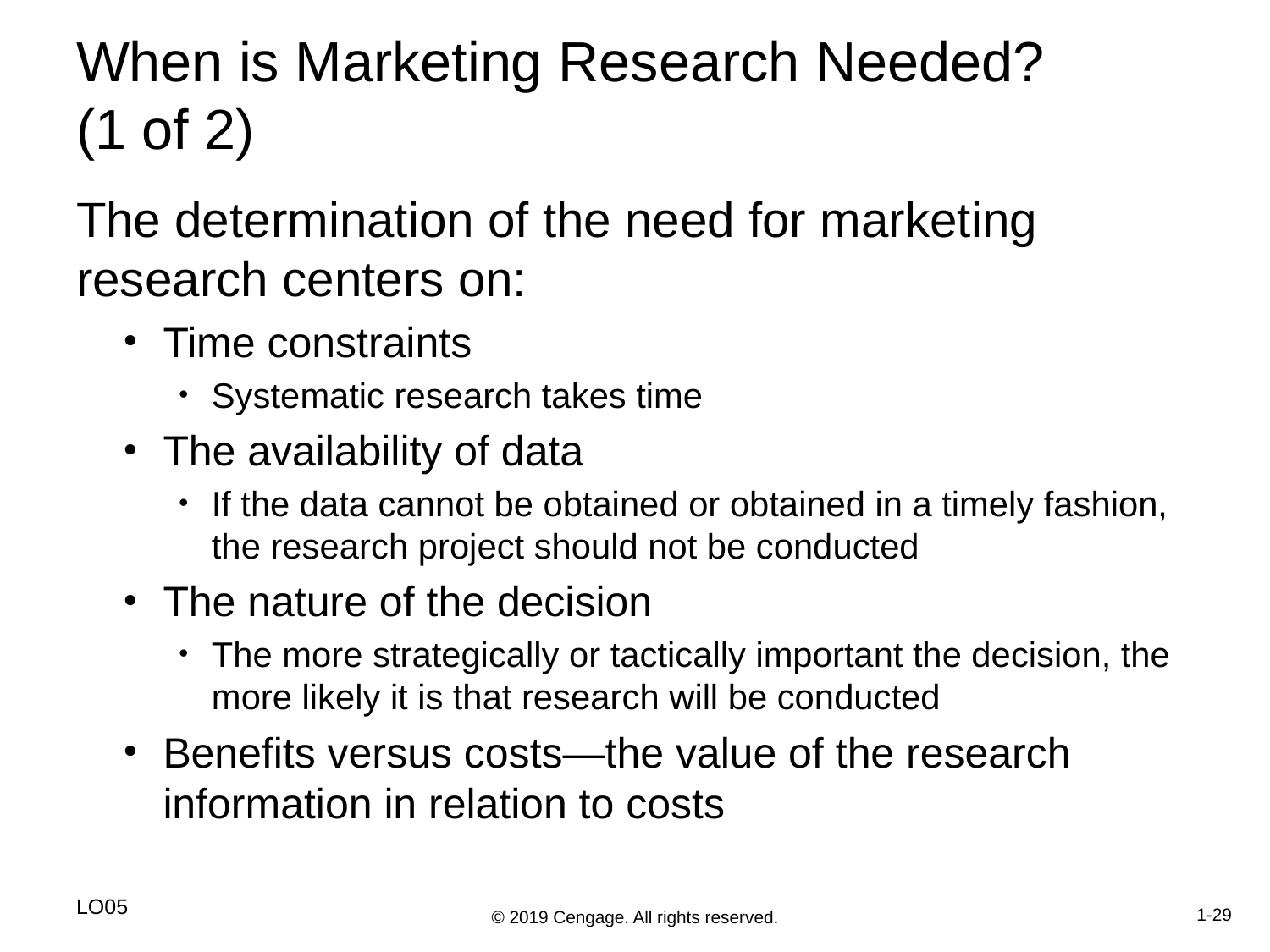

# When is Marketing Research Needed? (1 of 2)
The determination of the need for marketing research centers on:
Time constraints
Systematic research takes time
The availability of data
If the data cannot be obtained or obtained in a timely fashion, the research project should not be conducted
The nature of the decision
The more strategically or tactically important the decision, the more likely it is that research will be conducted
Benefits versus costs—the value of the research information in relation to costs
LO05